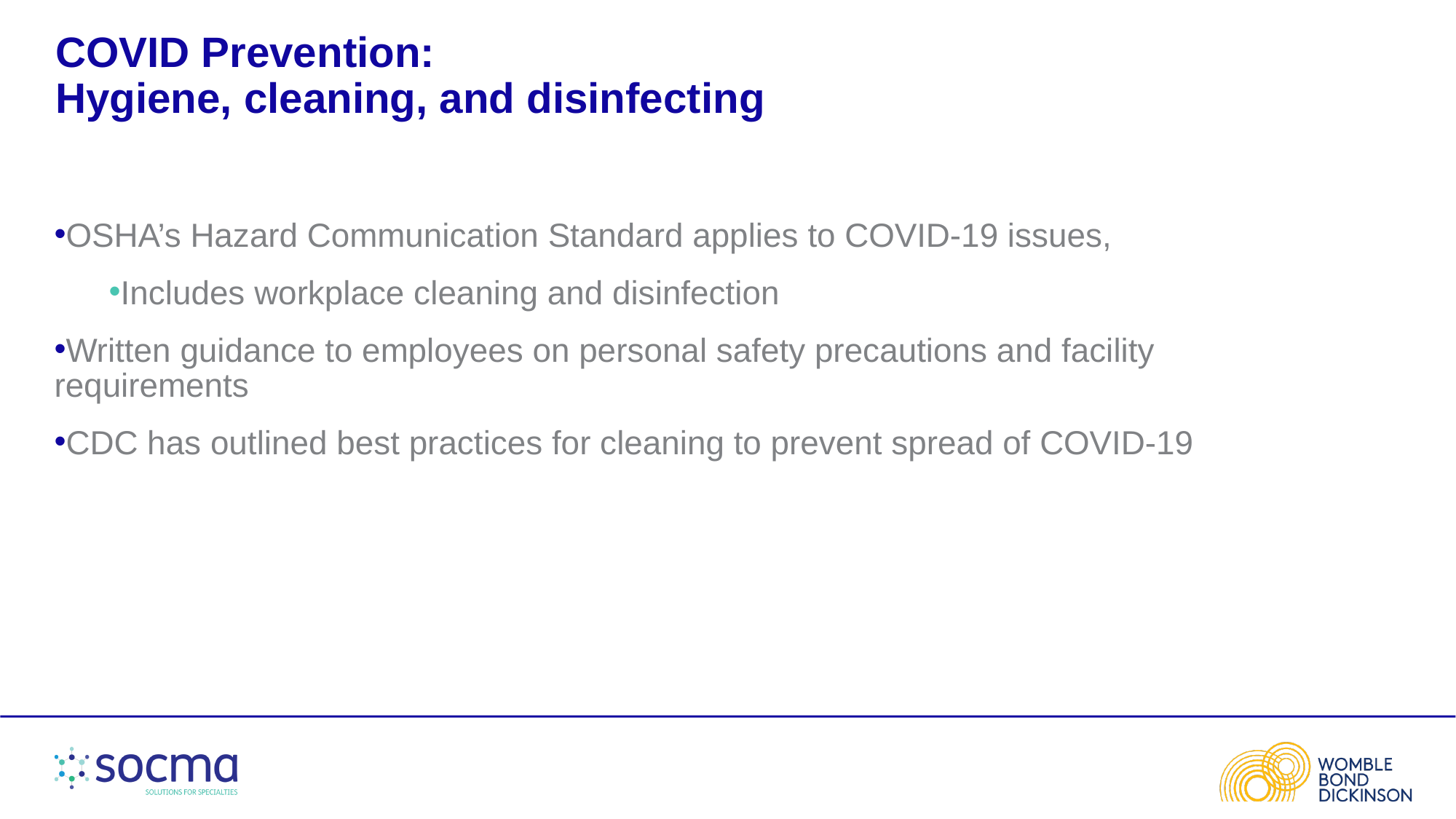

# COVID Prevention: Hygiene, cleaning, and disinfecting
OSHA’s Hazard Communication Standard applies to COVID-19 issues,
Includes workplace cleaning and disinfection
Written guidance to employees on personal safety precautions and facility requirements
CDC has outlined best practices for cleaning to prevent spread of COVID-19